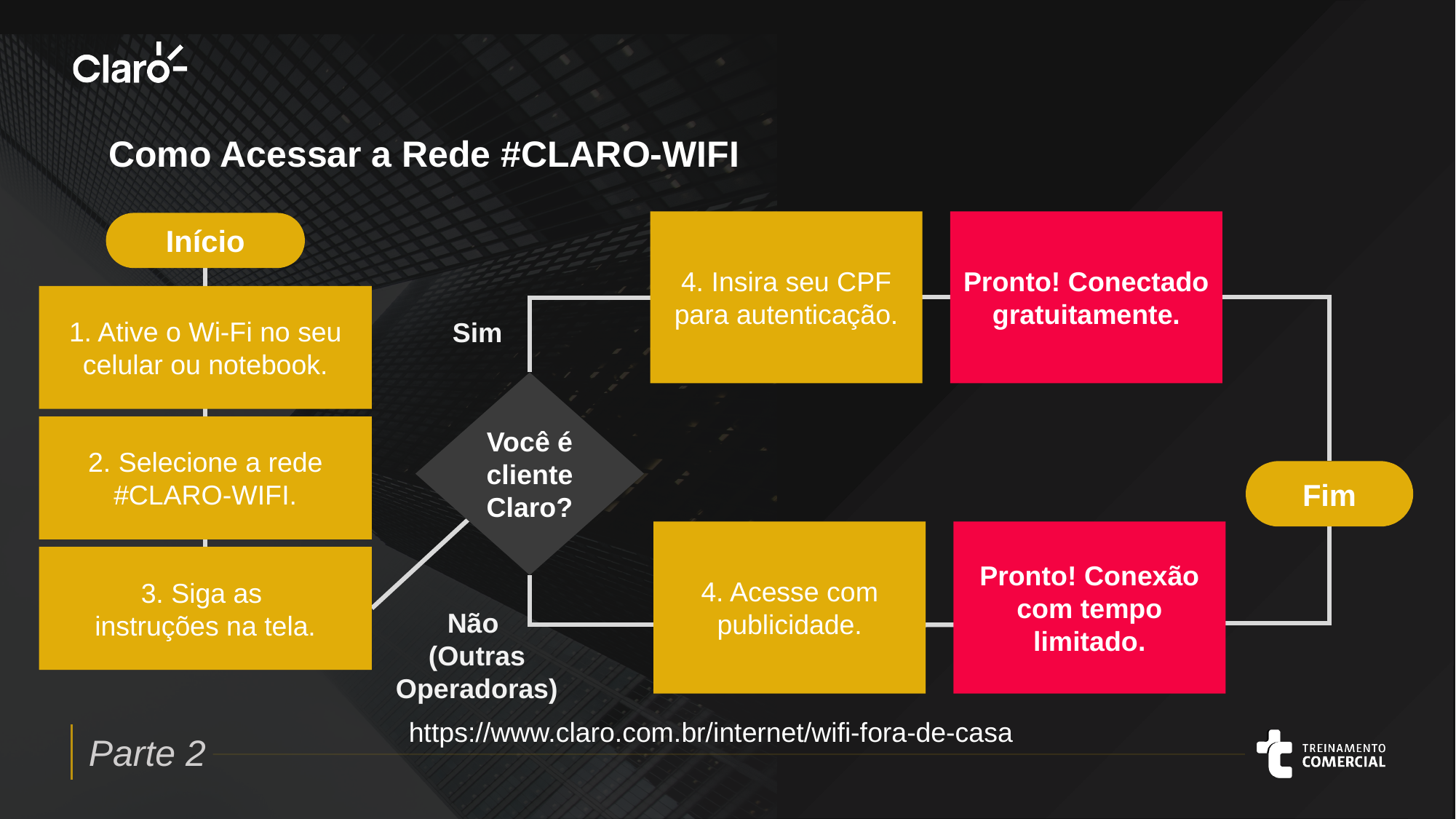

Como Acessar a Rede #CLARO-WIFI
4. Insira seu CPF para autenticação.
Pronto! Conectado gratuitamente.
Início
1. Ative o Wi-Fi no seu celular ou notebook.
Sim
Você é cliente Claro?
2. Selecione a rede #CLARO-WIFI.
Fim
4. Acesse com publicidade.
Pronto! Conexão com tempo limitado.
3. Siga as
instruções na tela.
Não
(Outras Operadoras)
https://www.claro.com.br/internet/wifi-fora-de-casa